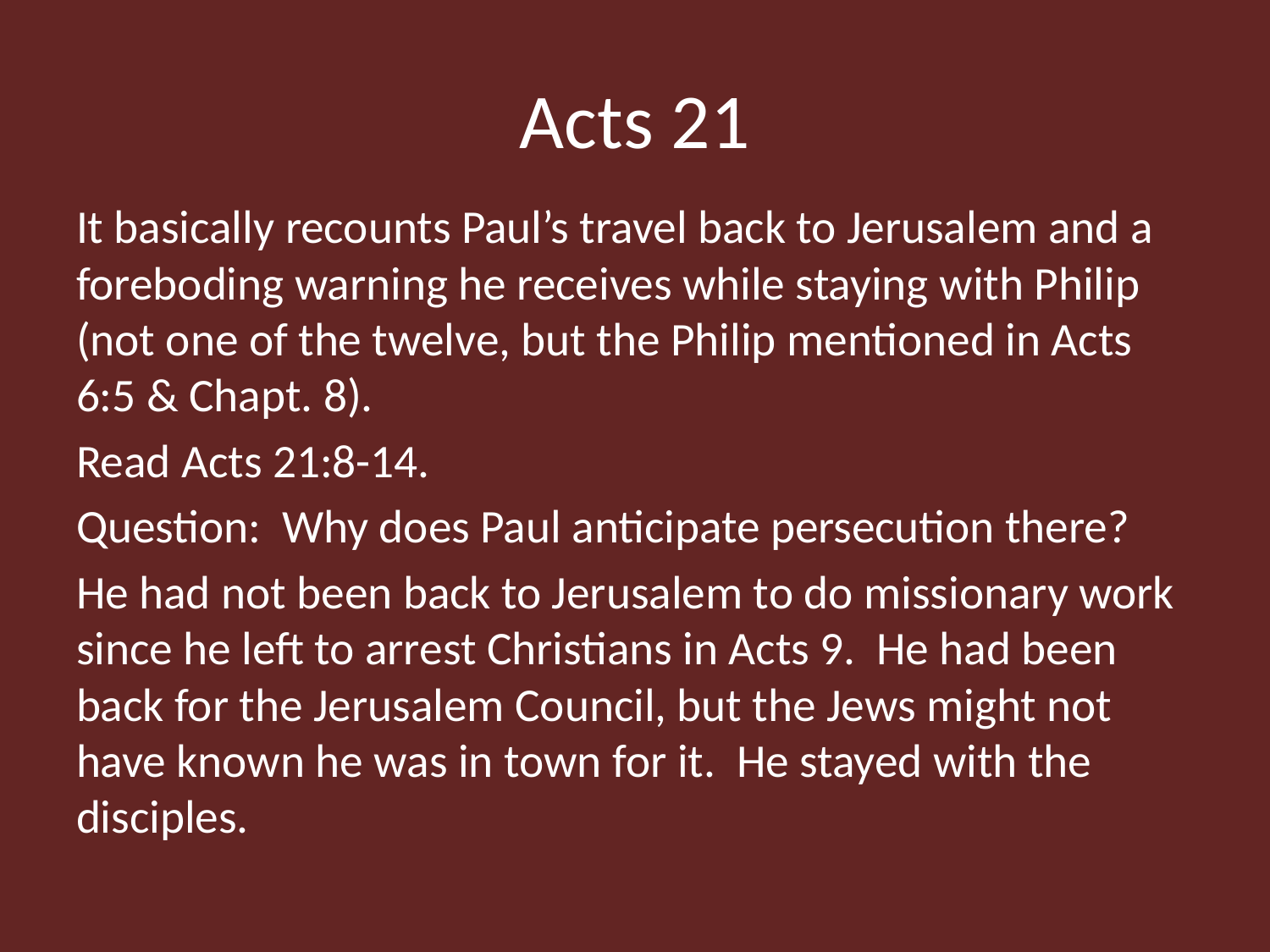

# Acts 21
It basically recounts Paul’s travel back to Jerusalem and a foreboding warning he receives while staying with Philip (not one of the twelve, but the Philip mentioned in Acts 6:5 & Chapt. 8).
Read Acts 21:8-14.
Question:  Why does Paul anticipate persecution there?
He had not been back to Jerusalem to do missionary work since he left to arrest Christians in Acts 9.  He had been back for the Jerusalem Council, but the Jews might not have known he was in town for it.  He stayed with the disciples.